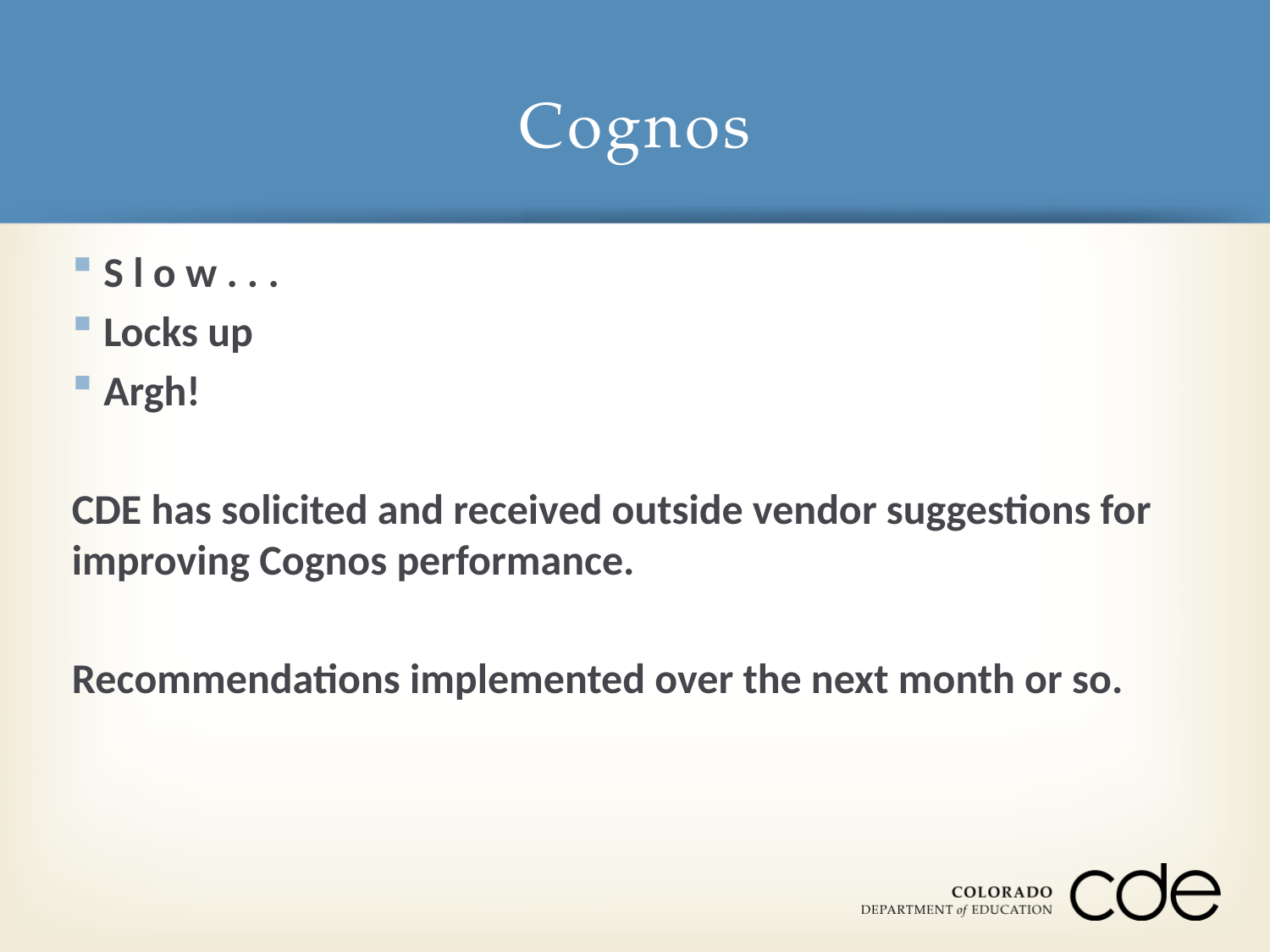

# Cognos
S l o w . . .
Locks up
Argh!

CDE has solicited and received outside vendor suggestions for improving Cognos performance.

Recommendations implemented over the next month or so.